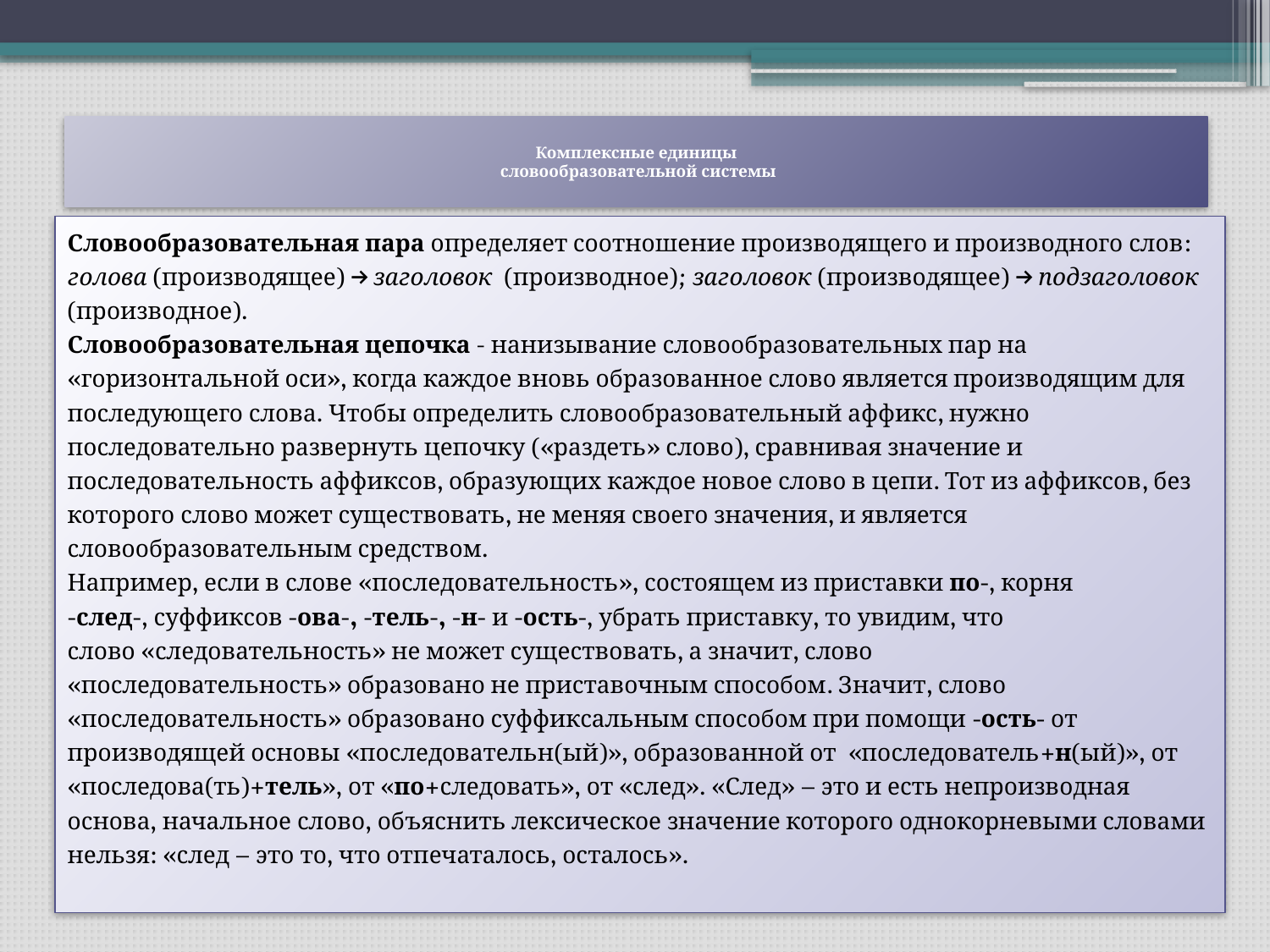

# Комплексные единицы словообразовательной системы
Словообразовательная пара определяет соотношение производящего и производного слов: голова (производящее) → заголовок  (производное); заголовок (производящее) → подзаголовок  (производное).
Словообразовательная цепочка - нанизывание словообразовательных пар на «горизонтальной оси», когда каждое вновь образованное слово является производящим для последующего слова. Чтобы определить словообразовательный аффикс, нужно последовательно развернуть цепочку («раздеть» слово), сравнивая значение и последовательность аффиксов, образующих каждое новое слово в цепи. Тот из аффиксов, без которого слово может существовать, не меняя своего значения, и является словообразовательным средством.
Например, если в слове «последовательность», состоящем из приставки по-, корня
-след-, суффиксов -ова-, -тель-, -н- и -ость-, убрать приставку, то увидим, что
слово «следовательность» не может существовать, а значит, слово
«последовательность» образовано не приставочным способом. Значит, слово «последовательность» образовано суффиксальным способом при помощи -ость- от производящей основы «последовательн(ый)», образованной от  «последователь+н(ый)», от «последова(ть)+тель», от «по+следовать», от «след». «След» – это и есть непроизводная основа, начальное слово, объяснить лексическое значение которого однокорневыми словами нельзя: «след – это то, что отпечаталось, осталось».